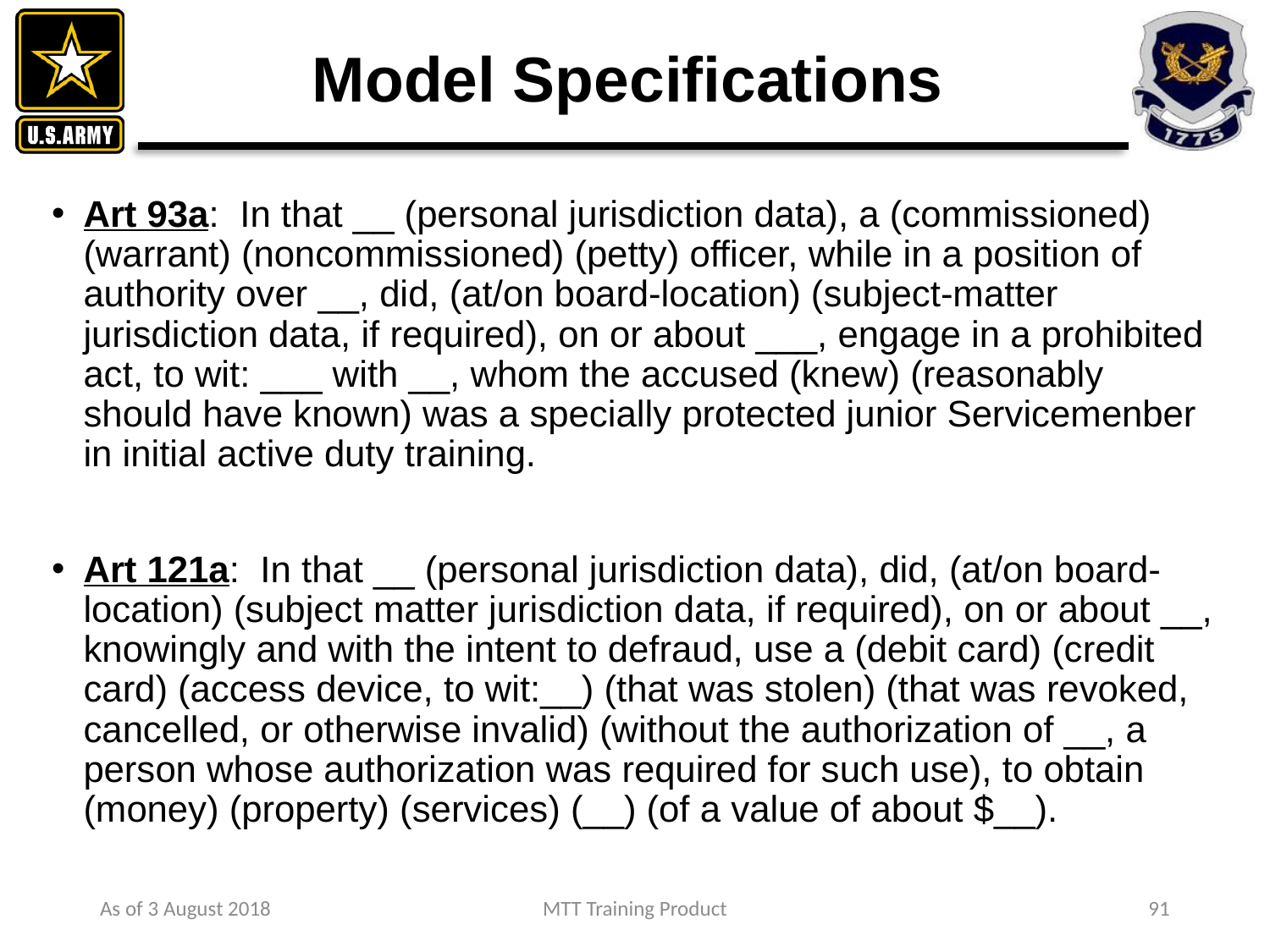

# Model Specifications
Art 93a:  In that __ (personal jurisdiction data), a (commissioned) (warrant) (noncommissioned) (petty) officer, while in a position of authority over __, did, (at/on board-location) (subject-matter jurisdiction data, if required), on or about ___, engage in a prohibited act, to wit: ___ with __, whom the accused (knew) (reasonably should have known) was a specially protected junior Servicemenber in initial active duty training.

Art 121a:  In that __ (personal jurisdiction data), did, (at/on board-location) (subject matter jurisdiction data, if required), on or about __, knowingly and with the intent to defraud, use a (debit card) (credit card) (access device, to wit:__) (that was stolen) (that was revoked, cancelled, or otherwise invalid) (without the authorization of __, a person whose authorization was required for such use), to obtain (money) (property) (services) (__) (of a value of about $__).
As of 3 August 2018
MTT Training Product
91